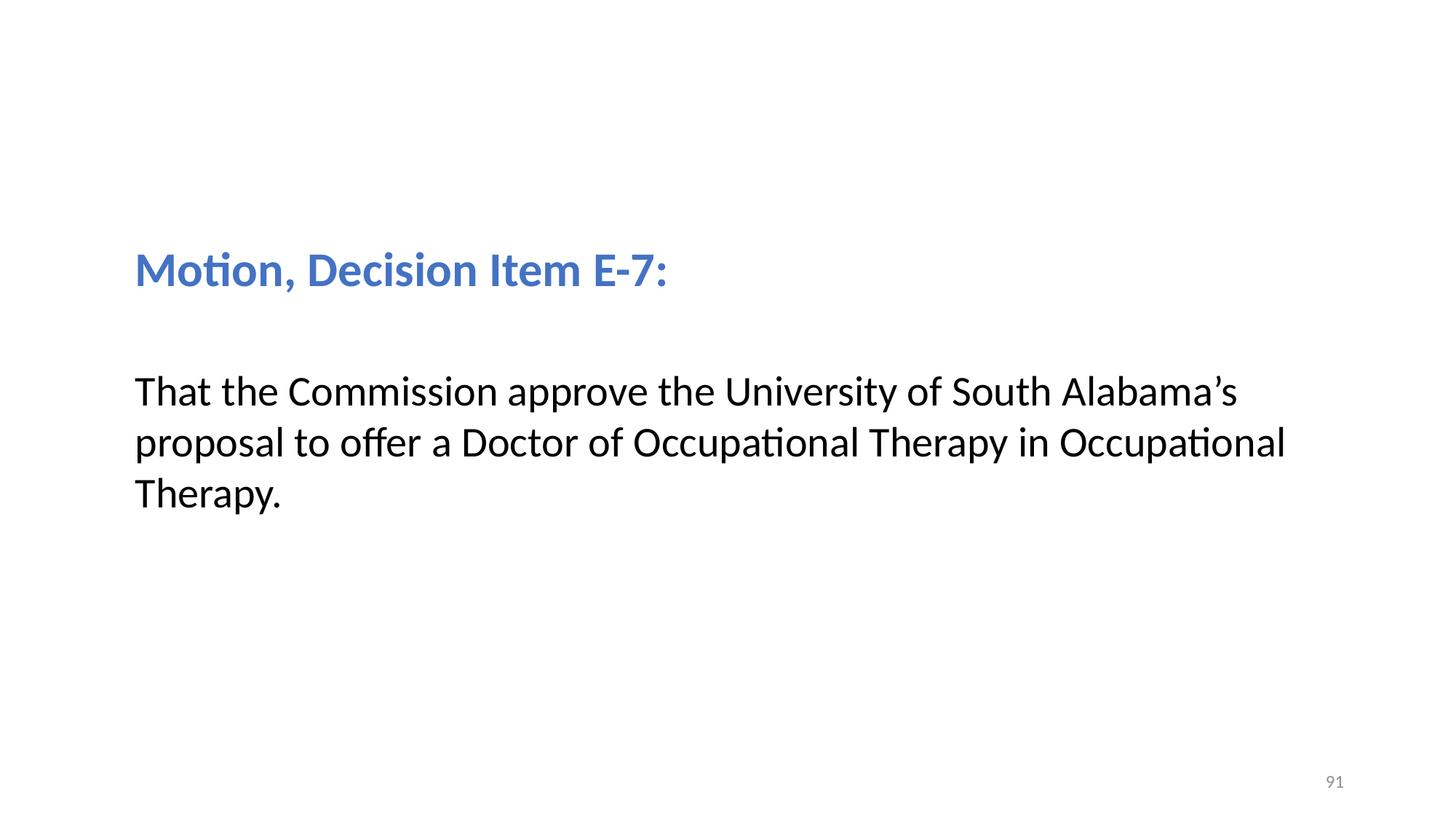

Motion, Decision Item E-7:

That the Commission approve the University of South Alabama’s proposal to offer a Doctor of Occupational Therapy in Occupational Therapy.
91